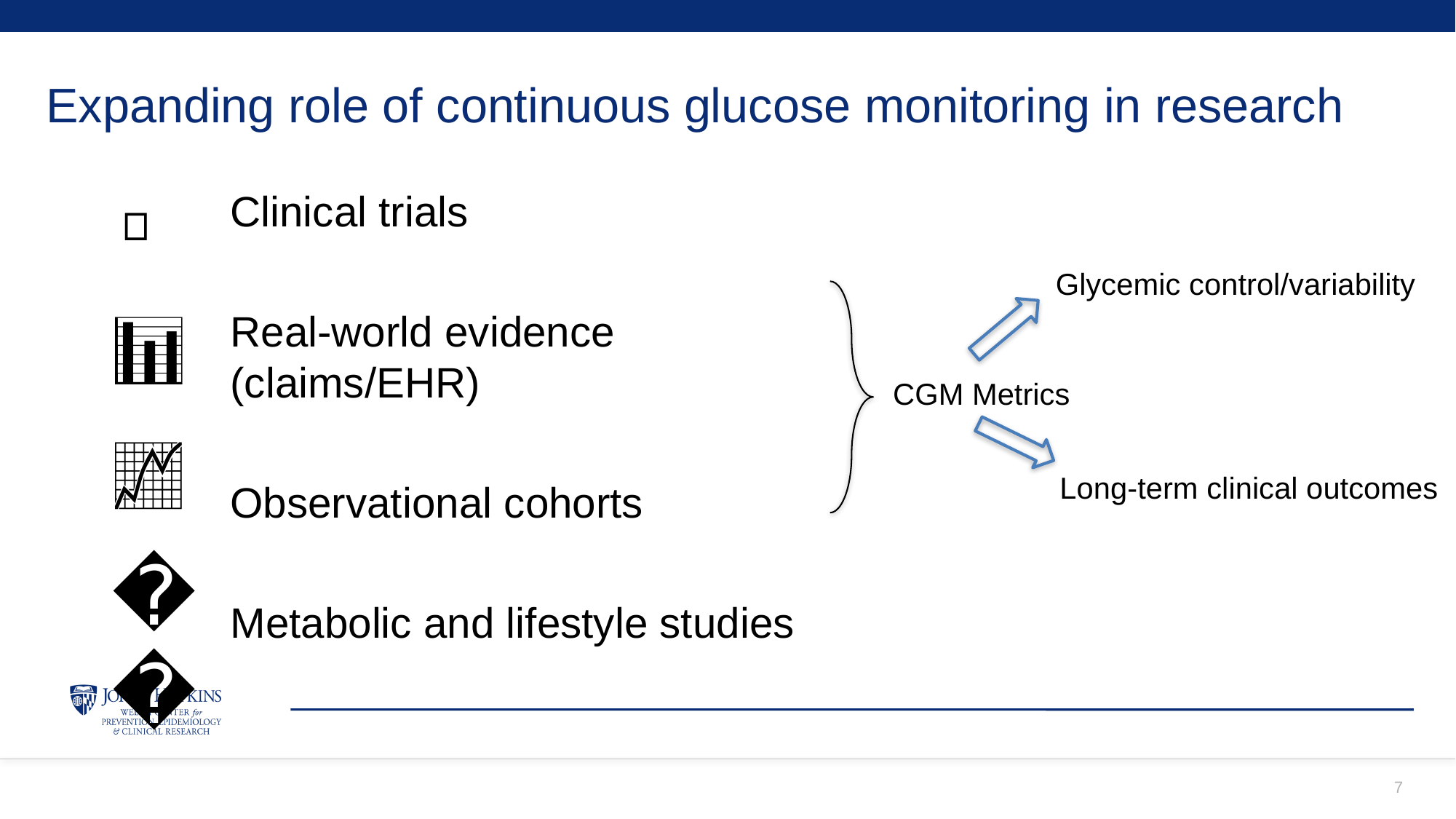

# Expanding role of continuous glucose monitoring in research
Clinical trials

Real-world evidence (claims/EHR)

Observational cohorts

Metabolic and lifestyle studies
🧪
Glycemic control/variability

📊
CGM Metrics

📈
Long-term clinical outcomes
🍽️
7